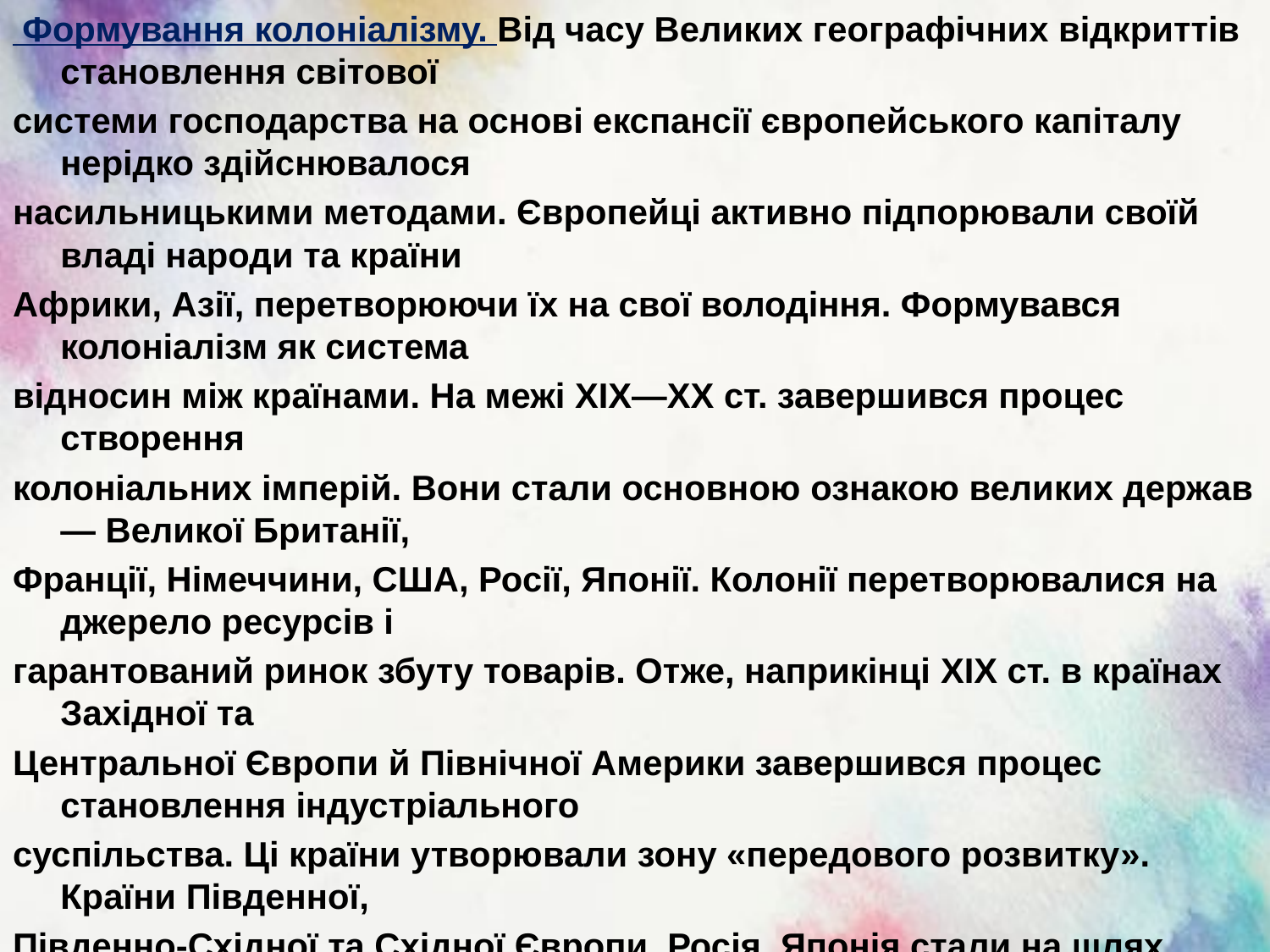

Формування колоніалізму. Від часу Великих географічних відкриттів становлення світової
системи господарства на основі експансії європейського капіталу нерідко здійснювалося
насильницькими методами. Європейці активно підпорювали своїй владі народи та країни
Африки, Азії, перетворюючи їх на свої володіння. Формувався колоніалізм як система
відносин між країнами. На межі XIX—XX ст. завершився процес створення
колоніальних імперій. Вони стали основною ознакою великих держав — Великої Британії,
Франції, Німеччини, США, Росії, Японії. Колонії перетворювалися на джерело ресурсів і
гарантований ринок збуту товарів. Отже, наприкінці XIX ст. в країнах Західної та
Центральної Європи й Північної Америки завершився процес становлення індустріального
суспільства. Ці країни утворювали зону «передового розвитку». Країни Південної,
Південно-Східної та Східної Європи, Росія, Японія стали на шлях індустріального
розвитку дещо пізніше. Решта країн залишалися економічно відсталими. Наявний у них
традиційний (аграрний) спосіб виробництва не забезпечував розвитку. Під цим кутом зору
можна говорити про певні позитивні риси колоніалізму, який руйнував старе, традиційне
господарство та залучав колонії до більш прогресивного на той час економічного процесу.
Колоніалізм — політичне, економічне й духовне поневолення слаборозвинених країн більш
розвиненими.
Колоніальна імперія — велика держава (метрополія) із залежними територіями
(колоніями), які зазнають нещадного пограбування та експлуатації.